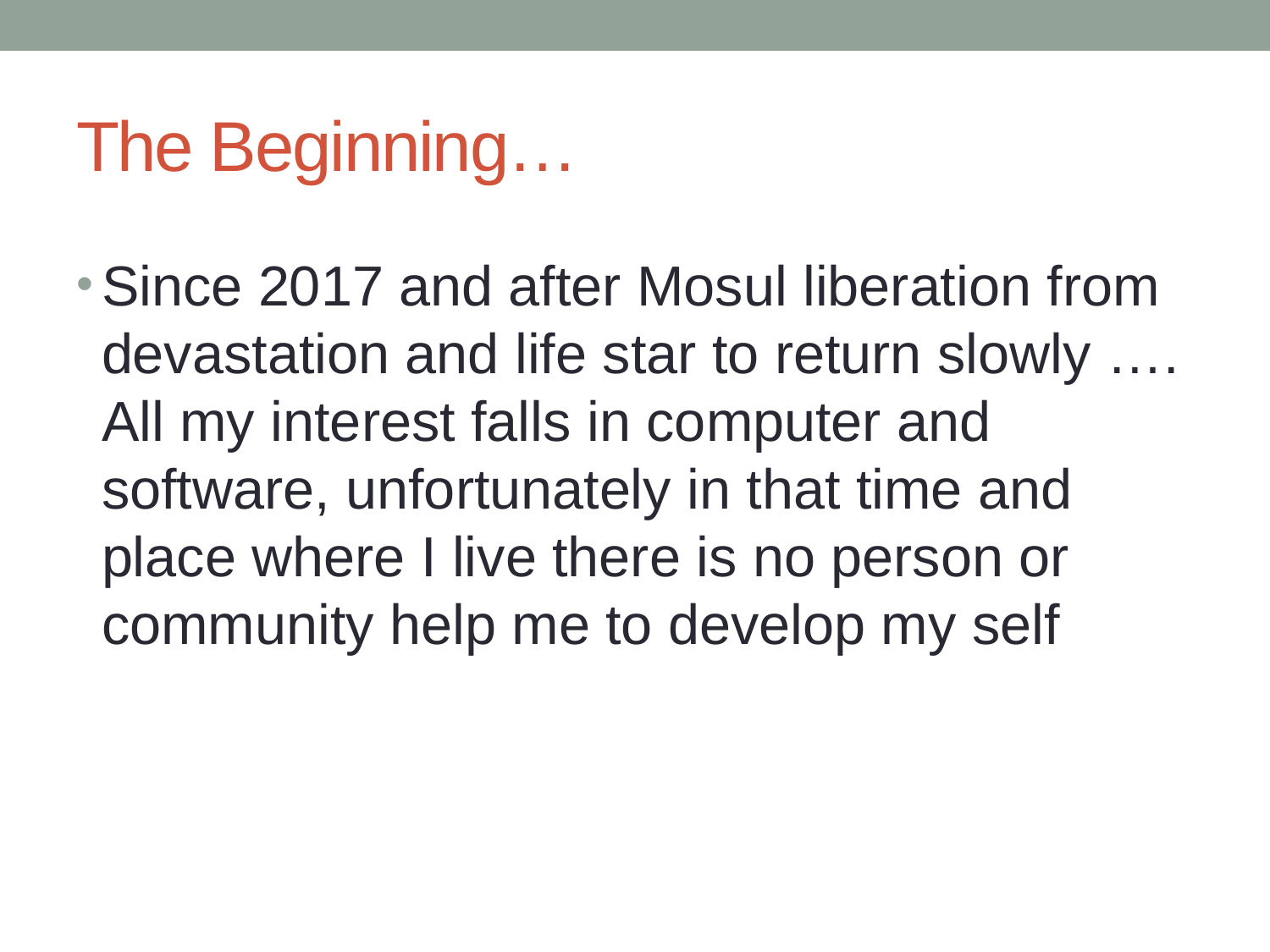

# The Beginning…
Since 2017 and after Mosul liberation from devastation and life star to return slowly …. All my interest falls in computer and software, unfortunately in that time and place where I live there is no person or community help me to develop my self